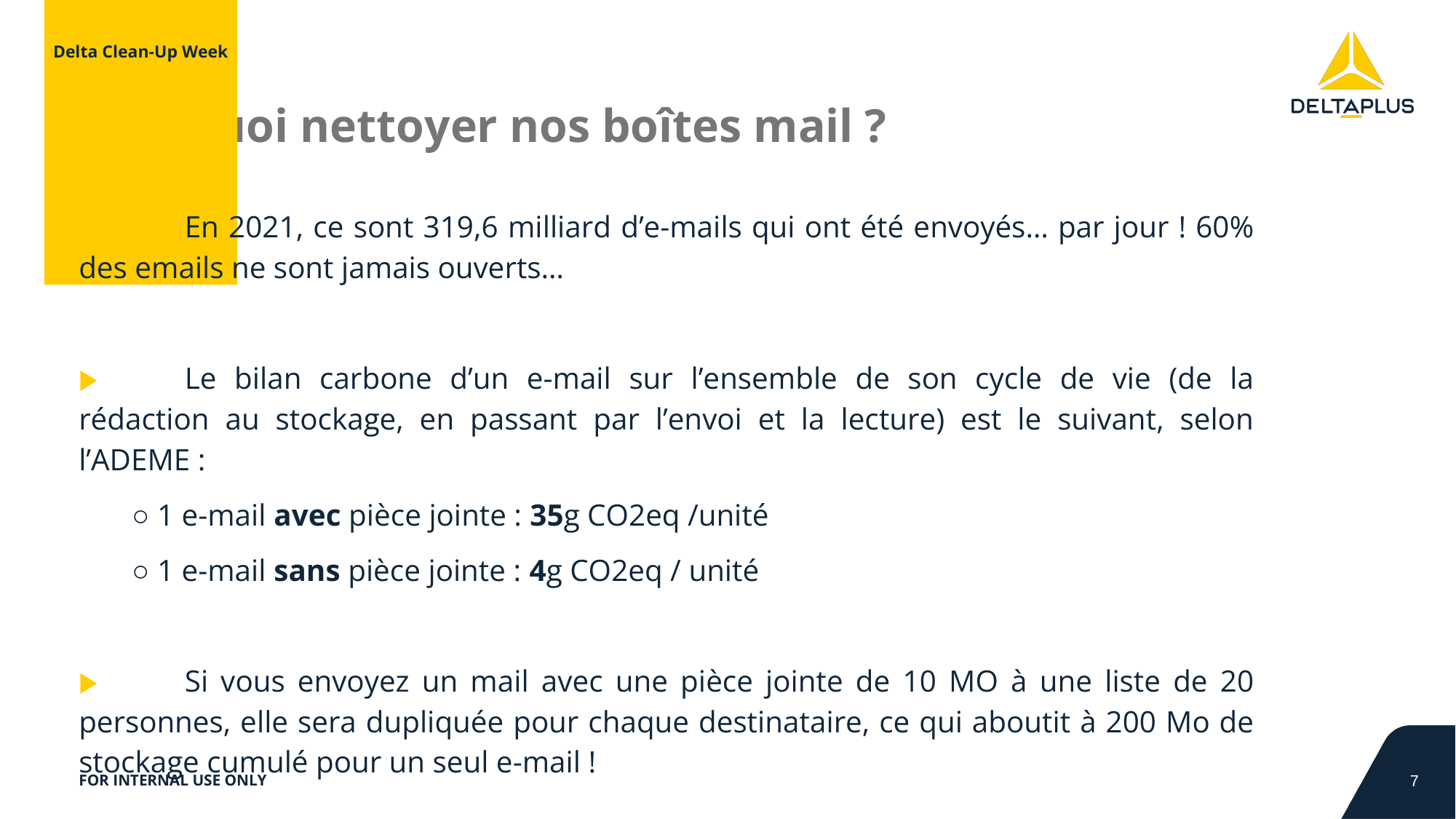

Delta Clean-Up Week
Pourquoi nettoyer nos boîtes mail ?
▶	En 2021, ce sont 319,6 milliard d’e-mails qui ont été envoyés… par jour ! 60% des emails ne sont jamais ouverts…

▶	Le bilan carbone d’un e-mail sur l’ensemble de son cycle de vie (de la rédaction au stockage, en passant par l’envoi et la lecture) est le suivant, selon l’ADEME :
○ 1 e-mail avec pièce jointe : 35g CO2eq /unité
○ 1 e-mail sans pièce jointe : 4g CO2eq / unité

▶	Si vous envoyez un mail avec une pièce jointe de 10 MO à une liste de 20 personnes, elle sera dupliquée pour chaque destinataire, ce qui aboutit à 200 Mo de stockage cumulé pour un seul e-mail !